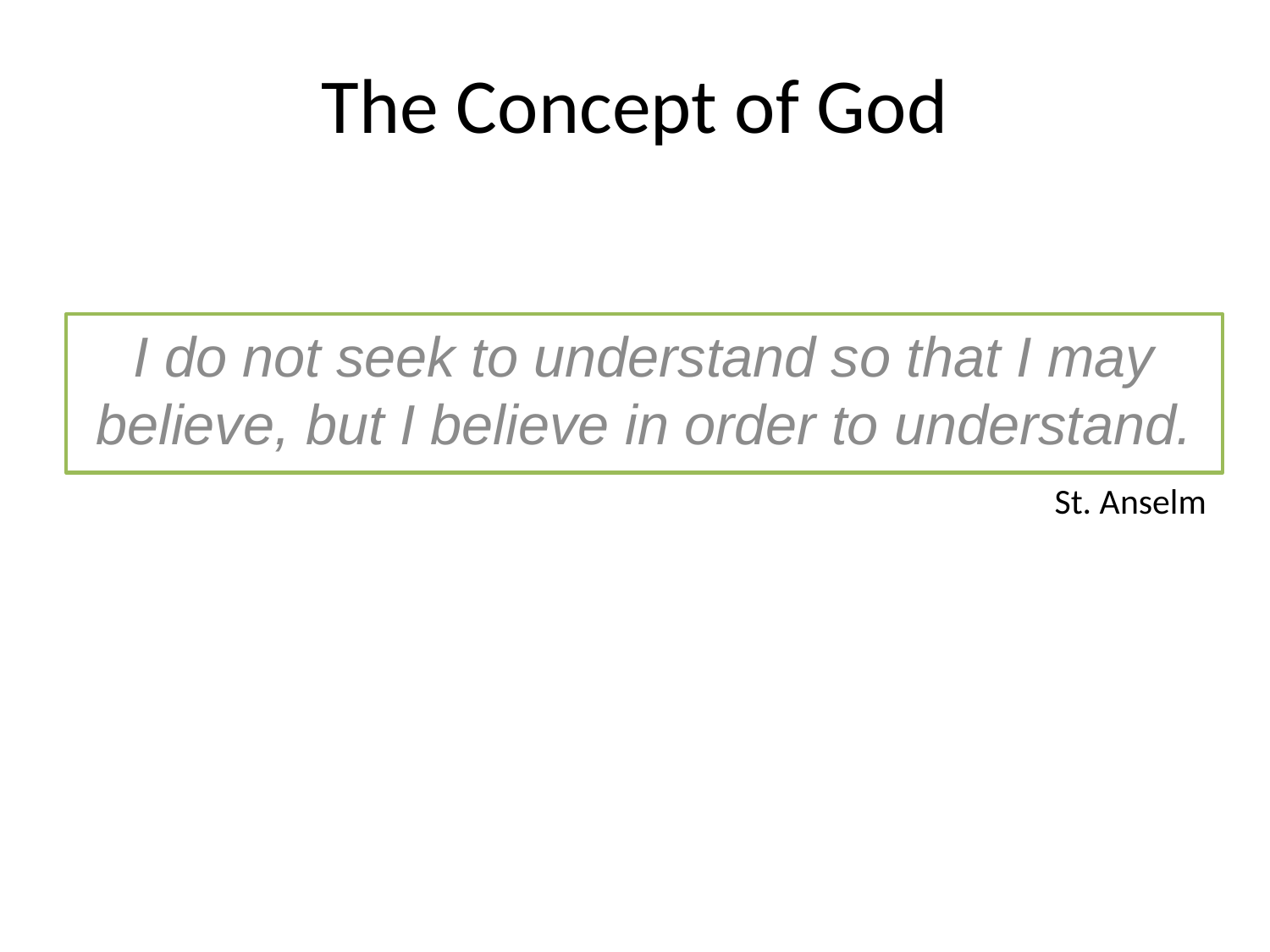

# The Concept of God
I do not seek to understand so that I may believe, but I believe in order to understand.
St. Anselm